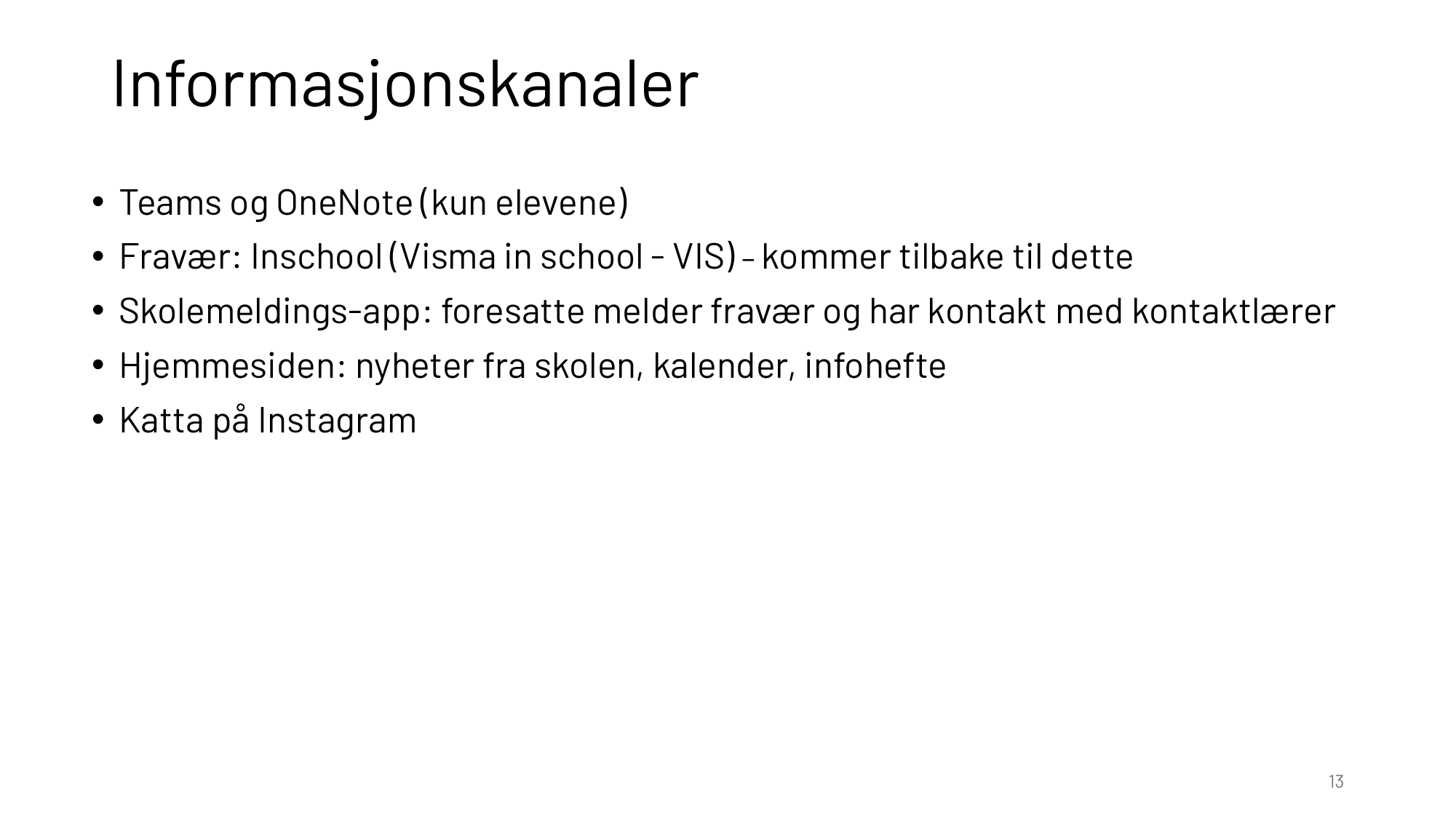

# Informasjonskanaler
Teams og OneNote (kun elevene)
Fravær: Inschool (Visma in school - VIS) – kommer tilbake til dette
Skolemeldings-app: foresatte melder fravær og har kontakt med kontaktlærer
Hjemmesiden: nyheter fra skolen, kalender, infohefte
Katta på Instagram
13